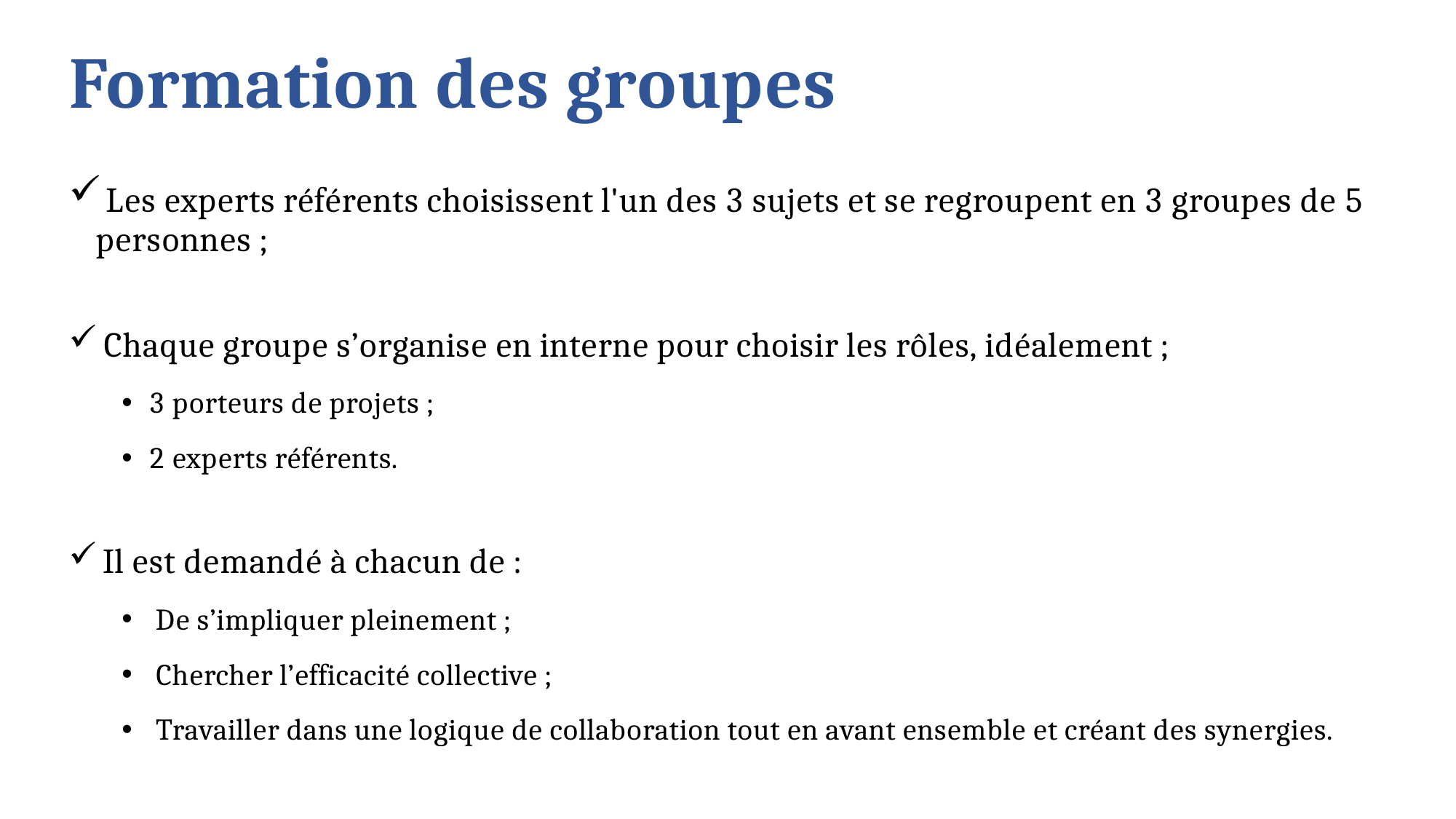

# Formation des groupes
 Les experts référents choisissent l'un des 3 sujets et se regroupent en 3 groupes de 5 personnes ;

 Chaque groupe s’organise en interne pour choisir les rôles, idéalement ;
3 porteurs de projets ;
2 experts référents.

 Il est demandé à chacun de :
 De s’impliquer pleinement ;
 Chercher l’efficacité collective ;
 Travailler dans une logique de collaboration tout en avant ensemble et créant des synergies.